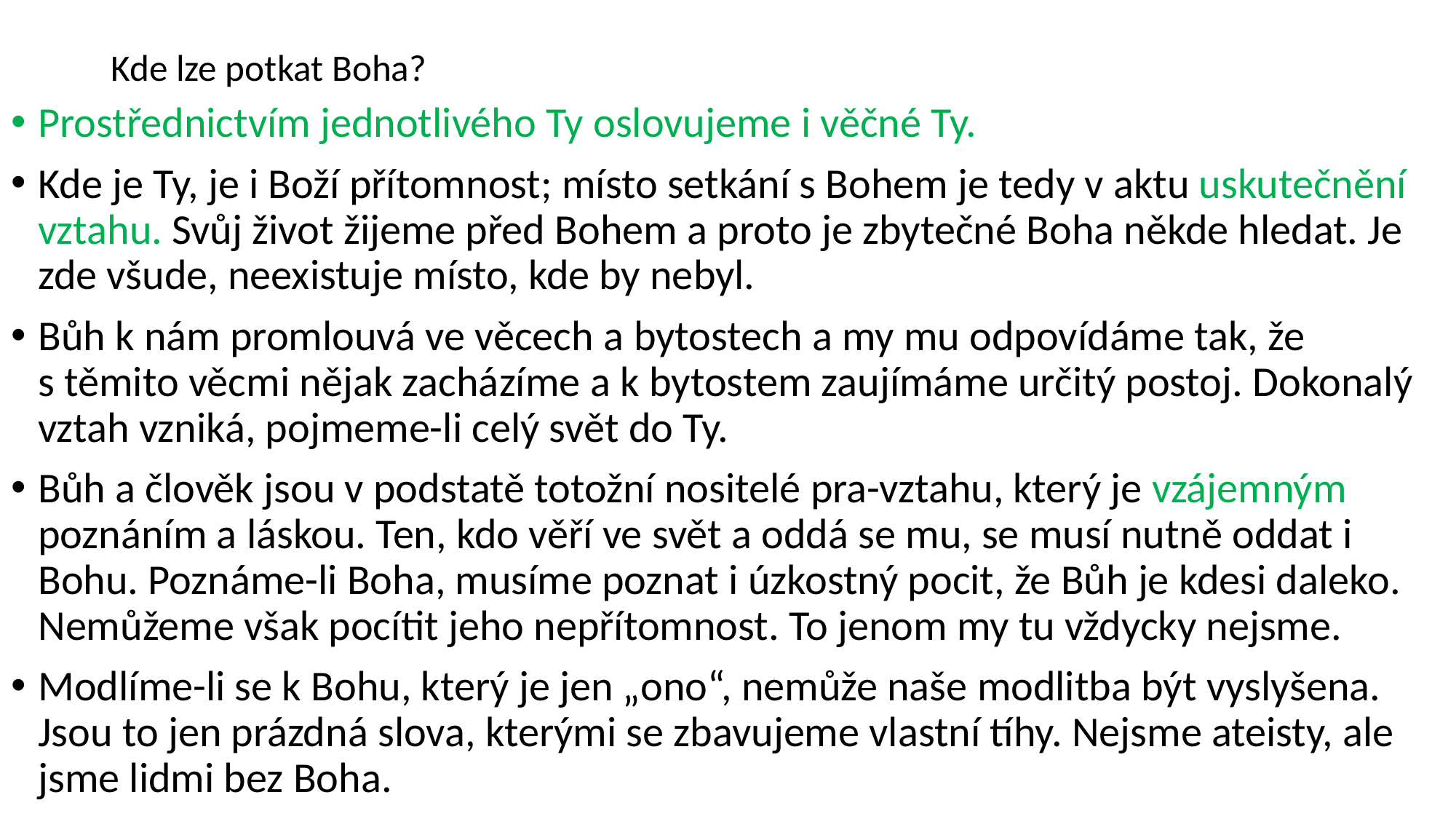

# Kde lze potkat Boha?
Prostřednictvím jednotlivého Ty oslovujeme i věčné Ty.
Kde je Ty, je i Boží přítomnost; místo setkání s Bohem je tedy v aktu uskutečnění vztahu. Svůj život žijeme před Bohem a proto je zbytečné Boha někde hledat. Je zde všude, neexistuje místo, kde by nebyl.
Bůh k nám promlouvá ve věcech a bytostech a my mu odpovídáme tak, že s těmito věcmi nějak zacházíme a k bytostem zaujímáme určitý postoj. Dokonalý vztah vzniká, pojmeme-li celý svět do Ty.
Bůh a člověk jsou v podstatě totožní nositelé pra-vztahu, který je vzájemným poznáním a láskou. Ten, kdo věří ve svět a oddá se mu, se musí nutně oddat i Bohu. Poznáme-li Boha, musíme poznat i úzkostný pocit, že Bůh je kdesi daleko. Nemůžeme však pocítit jeho nepřítomnost. To jenom my tu vždycky nejsme.
Modlíme-li se k Bohu, který je jen „ono“, nemůže naše modlitba být vyslyšena. Jsou to jen prázdná slova, kterými se zbavujeme vlastní tíhy. Nejsme ateisty, ale jsme lidmi bez Boha.